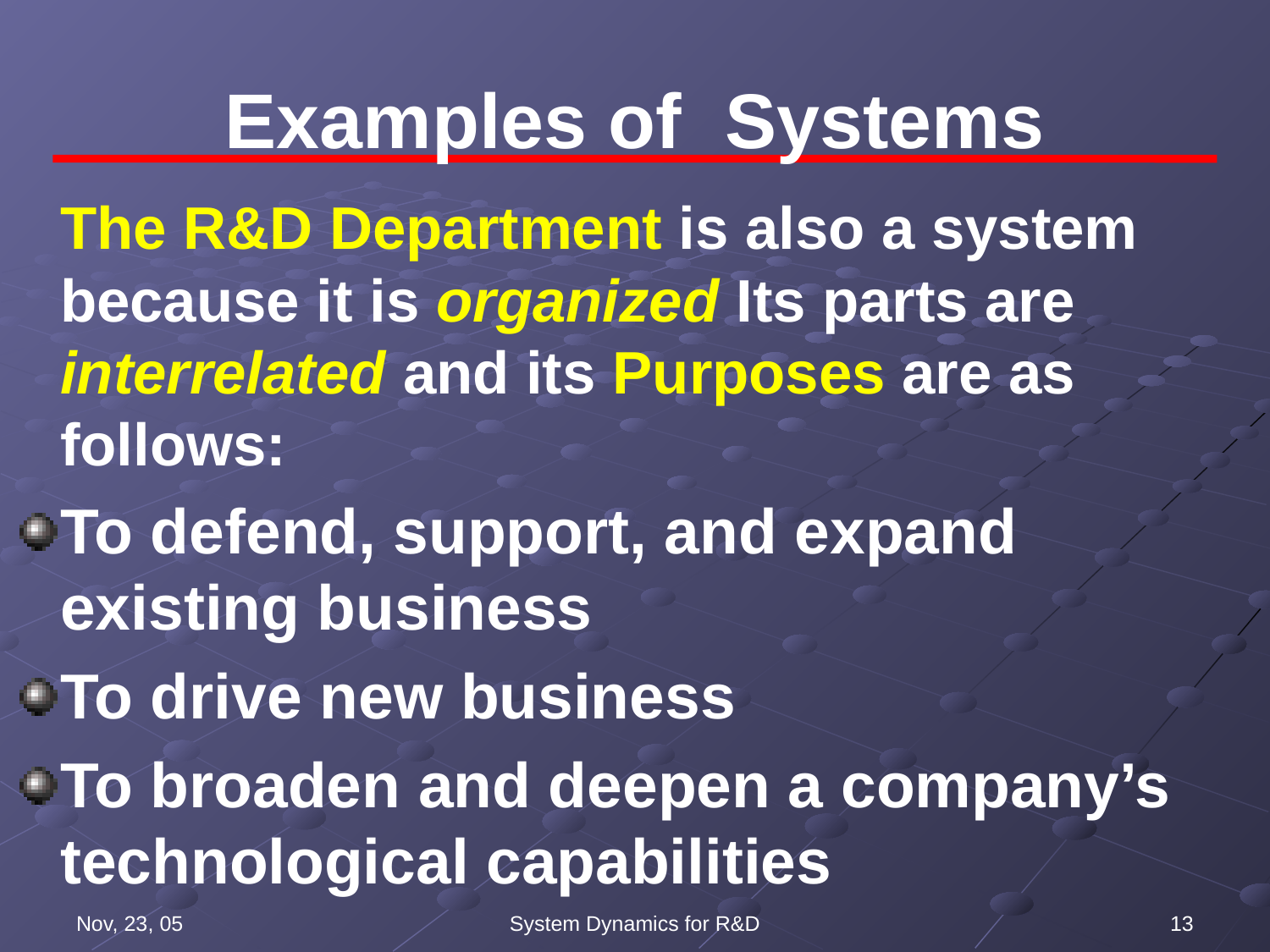

# Examples of  Systems
	The R&D Department is also a system because it is organized Its parts are interrelated and its Purposes are as follows:
To defend, support, and expand existing business
To drive new business
To broaden and deepen a company’s technological capabilities

Nov, 23, 05
System Dynamics for R&D
13